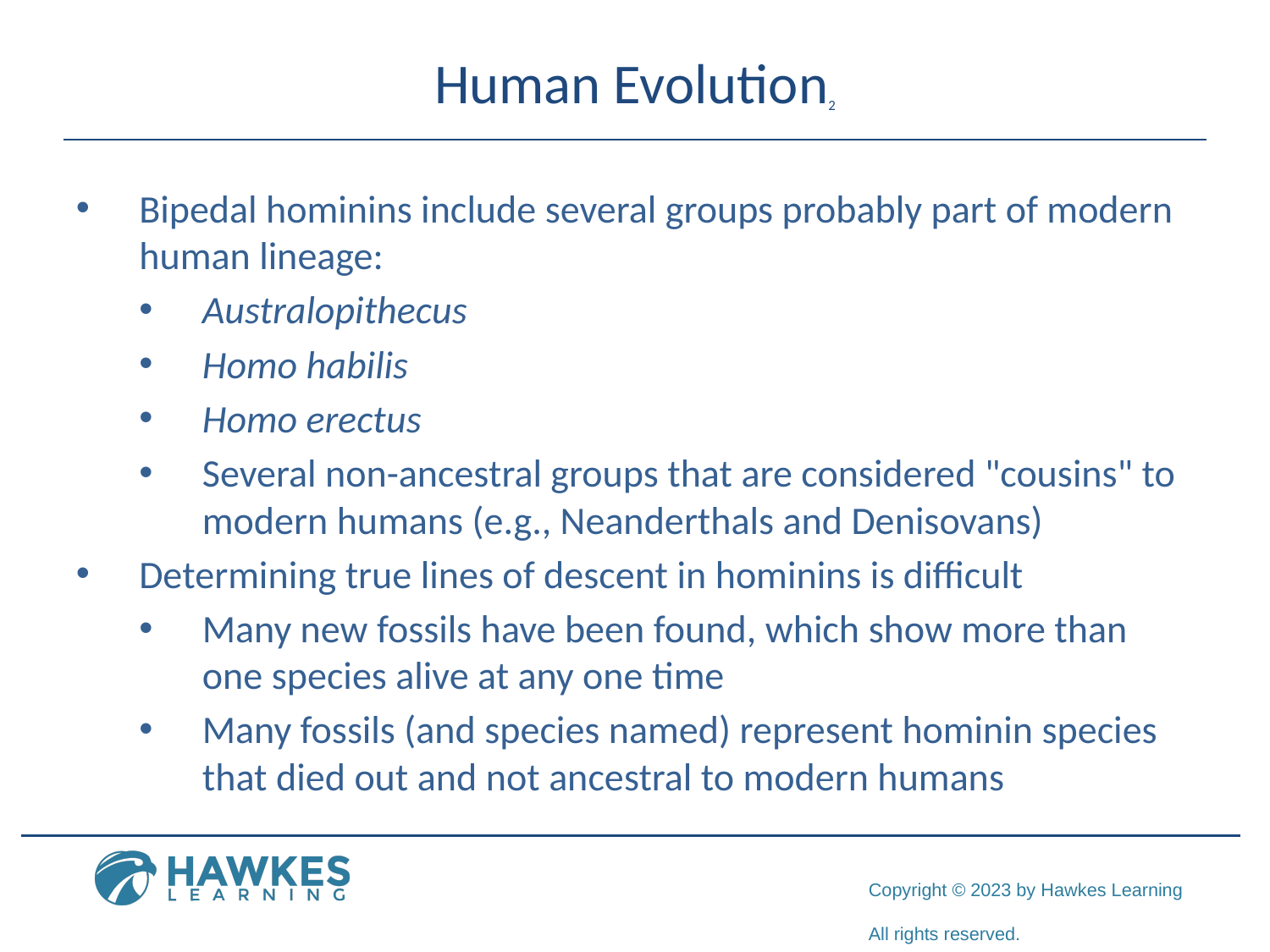

# Human Evolution2
Bipedal hominins include several groups probably part of modern human lineage:
Australopithecus
Homo habilis
Homo erectus
Several non-ancestral groups that are considered "cousins" to modern humans (e.g., Neanderthals and Denisovans)
Determining true lines of descent in hominins is difficult
Many new fossils have been found, which show more than one species alive at any one time
Many fossils (and species named) represent hominin species that died out and not ancestral to modern humans